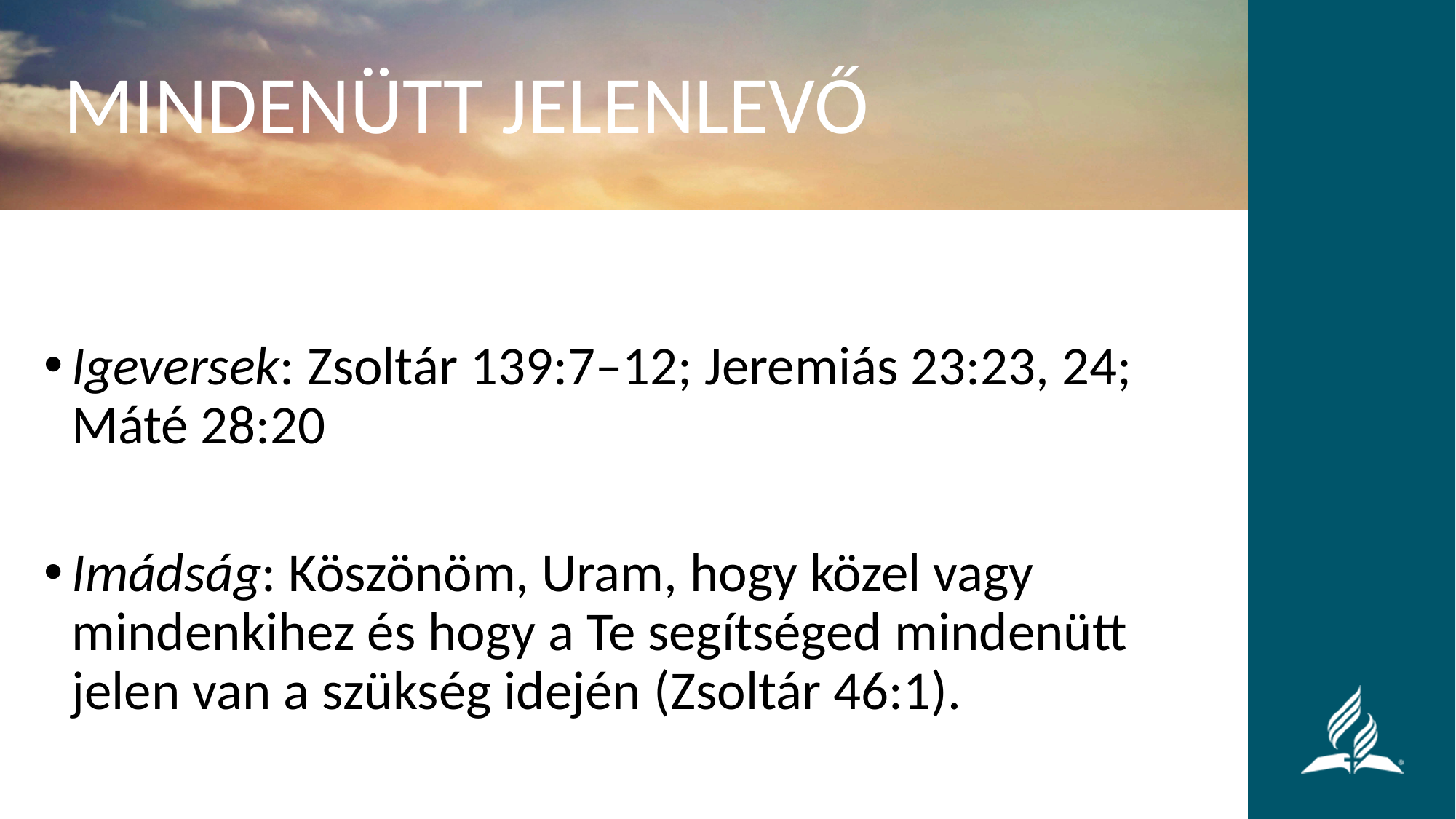

MINDENÜTT JELENLEVŐ

Igeversek: Zsoltár 139:7–12; Jeremiás 23:23, 24; Máté 28:20

Imádság: Köszönöm, Uram, hogy közel vagy mindenkihez és hogy a Te segítséged mindenütt jelen van a szükség idején (Zsoltár 46:1).